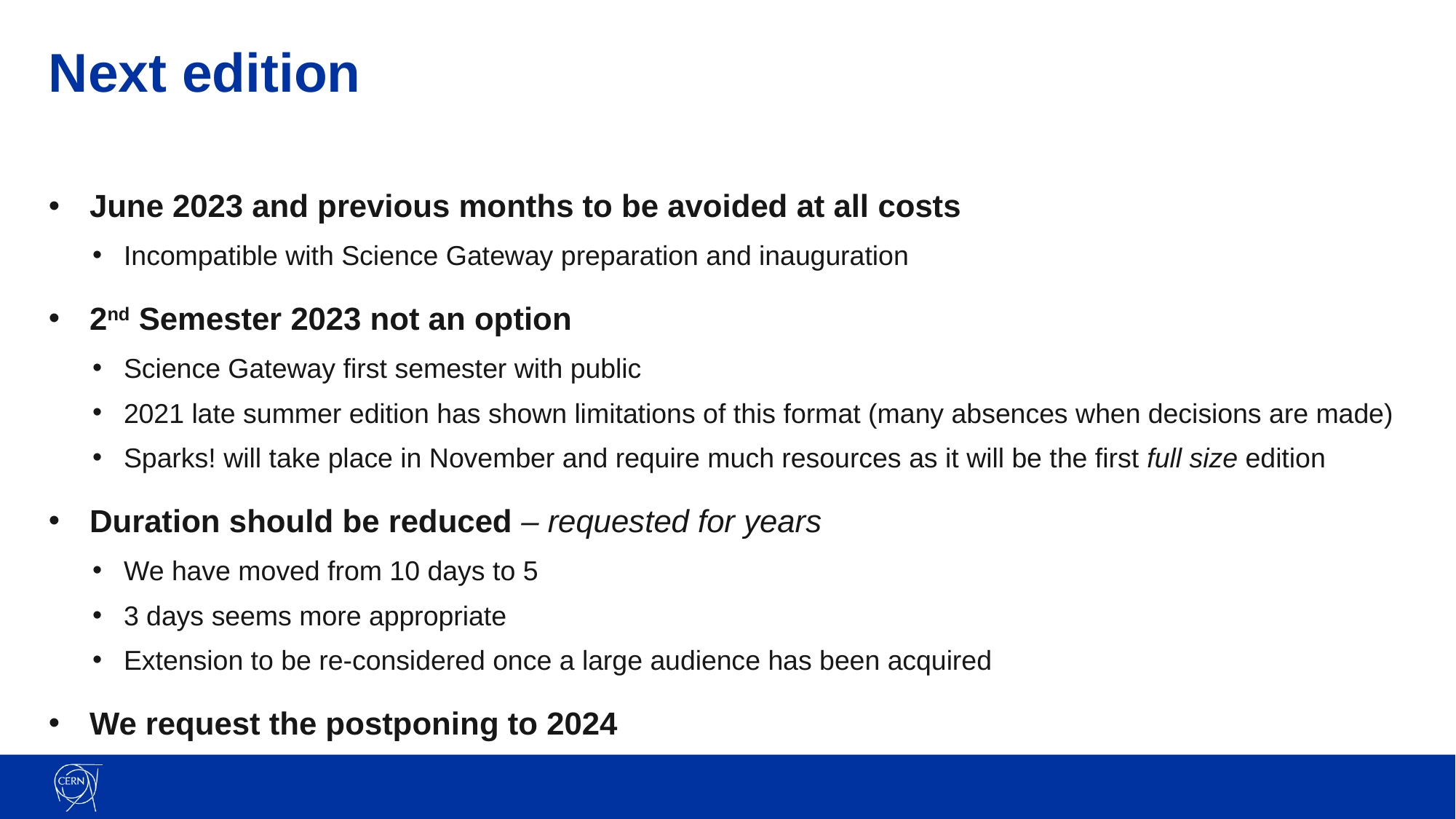

# Next edition
June 2023 and previous months to be avoided at all costs
Incompatible with Science Gateway preparation and inauguration
2nd Semester 2023 not an option
Science Gateway first semester with public
2021 late summer edition has shown limitations of this format (many absences when decisions are made)
Sparks! will take place in November and require much resources as it will be the first full size edition
Duration should be reduced – requested for years
We have moved from 10 days to 5
3 days seems more appropriate
Extension to be re-considered once a large audience has been acquired
We request the postponing to 2024